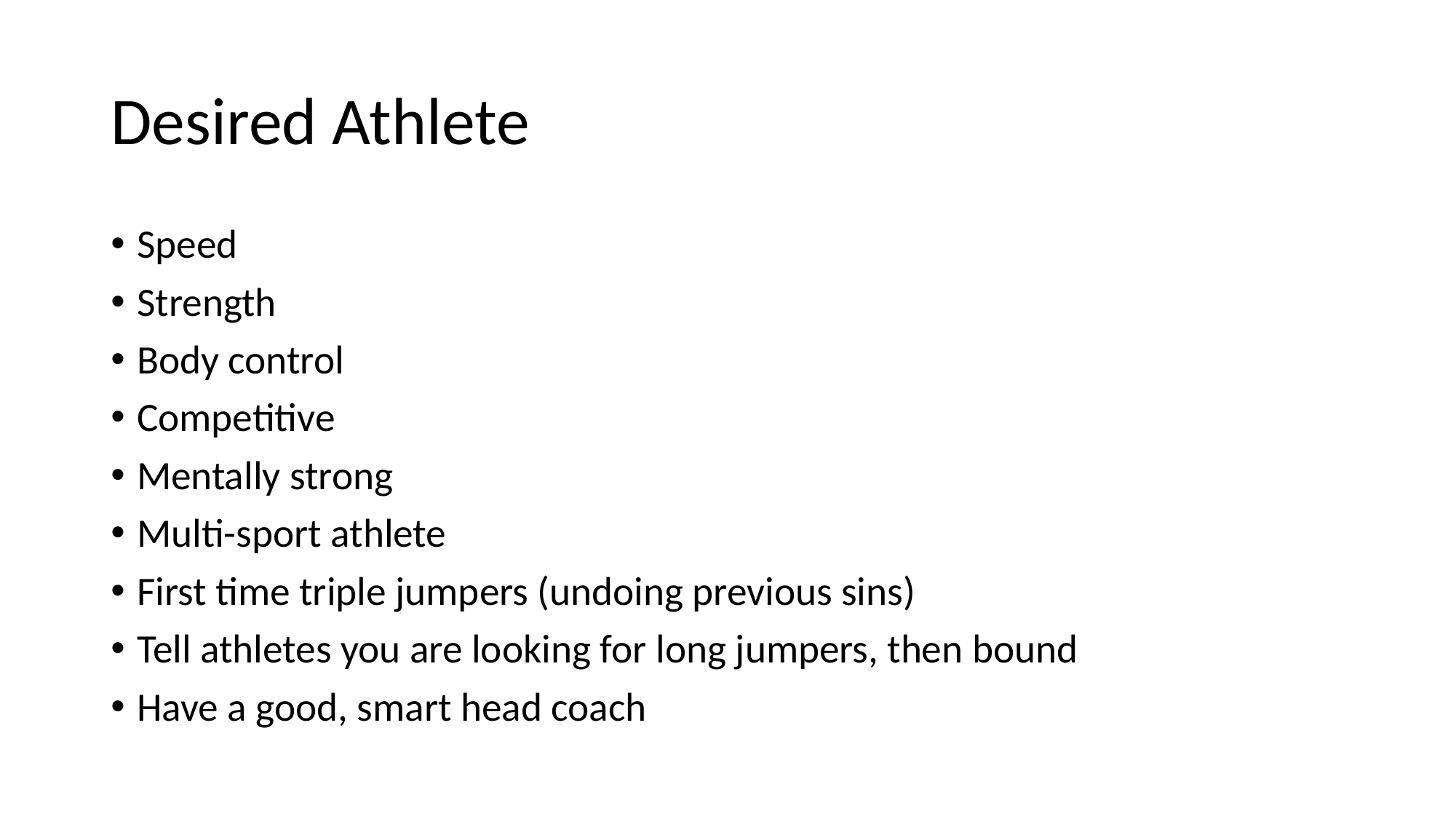

# Desired Athlete
Speed
Strength
Body control
Competitive
Mentally strong
Multi-sport athlete
First time triple jumpers (undoing previous sins)
Tell athletes you are looking for long jumpers, then bound
Have a good, smart head coach